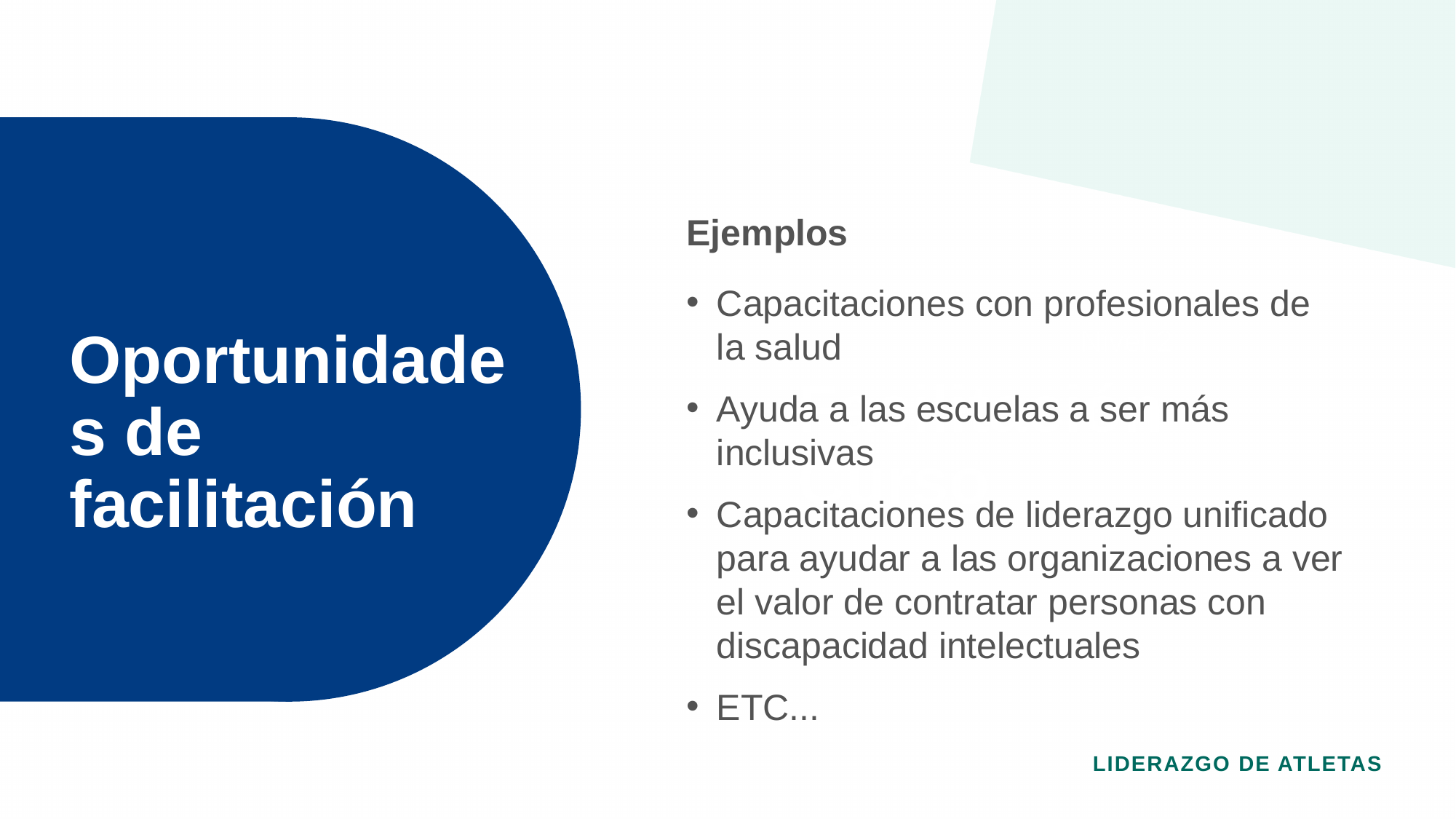

Ejemplos
Capacitaciones con profesionales de
la salud
Ayuda a las escuelas a ser más inclusivas
Capacitaciones de liderazgo unificado para ayudar a las organizaciones a ver
el valor de contratar personas con discapacidad intelectuales
ETC...
Oportunidades de facilitación
Nivel 2
Facilitación
Curso